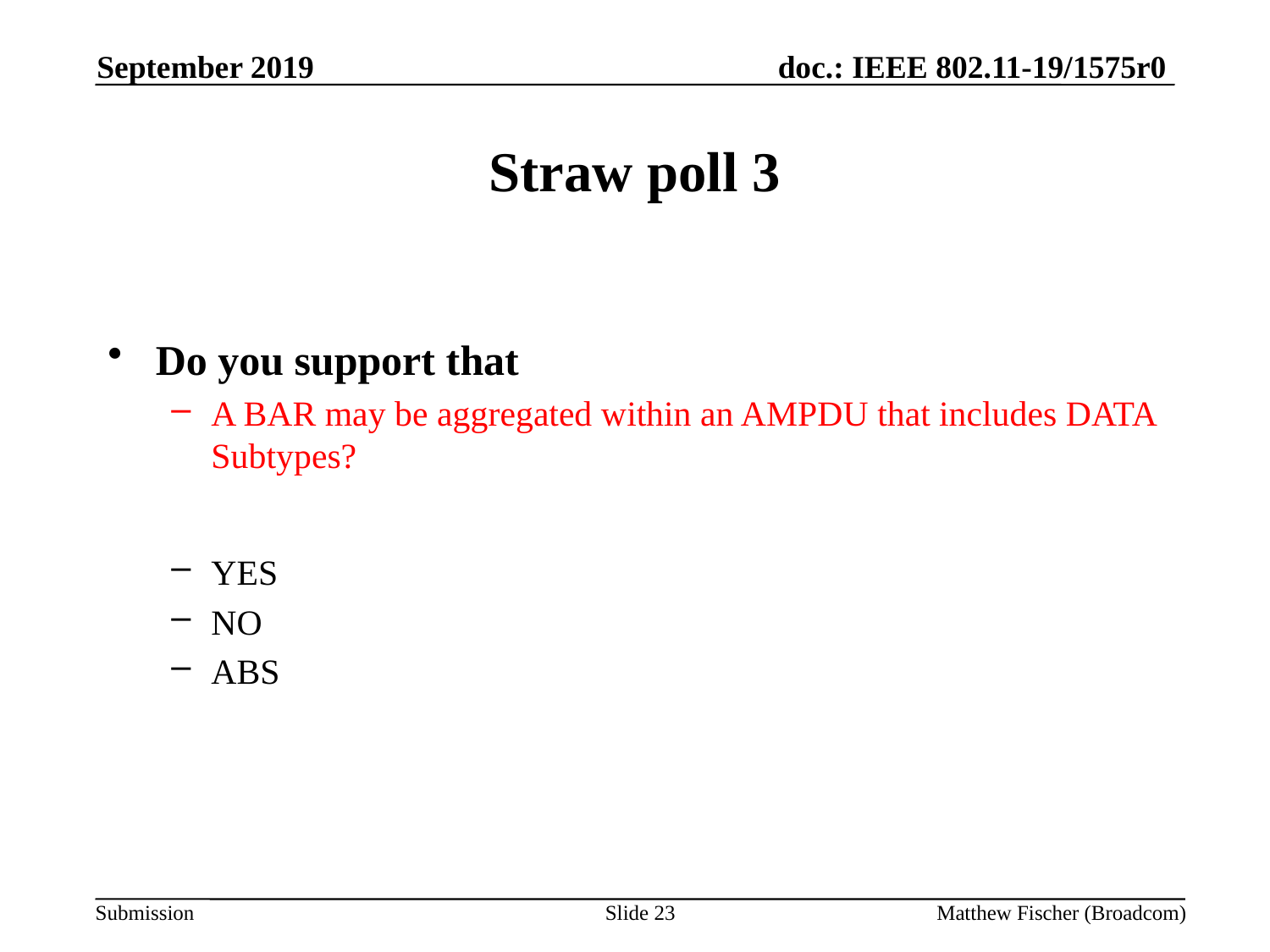

September 2019
# Straw poll 3

Do you support that
A BAR may be aggregated within an AMPDU that includes DATA Subtypes?

YES
NO
ABS
Slide 23
Matthew Fischer (Broadcom)